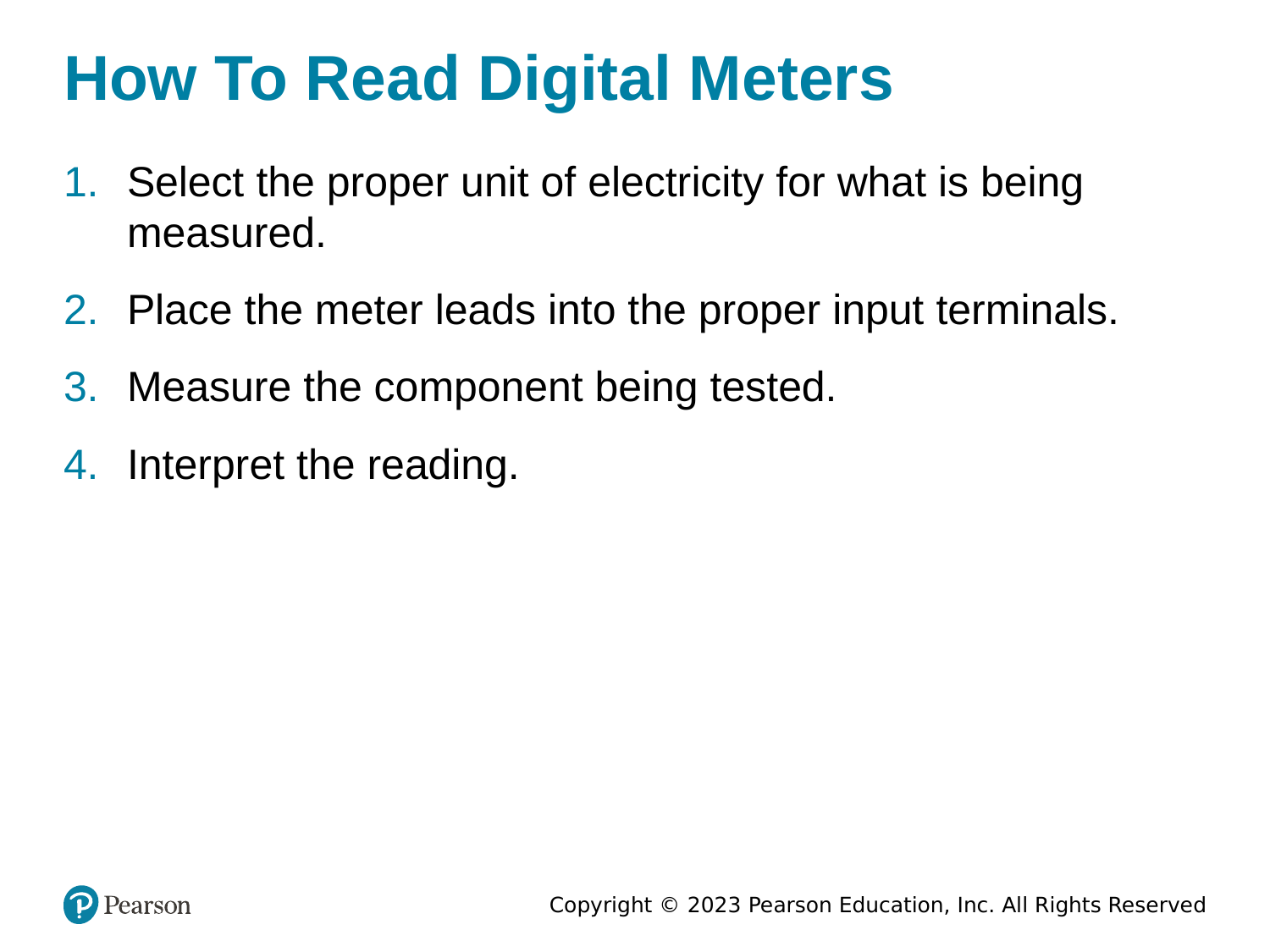

# How To Read Digital Meters
Select the proper unit of electricity for what is being measured.
Place the meter leads into the proper input terminals.
Measure the component being tested.
Interpret the reading.